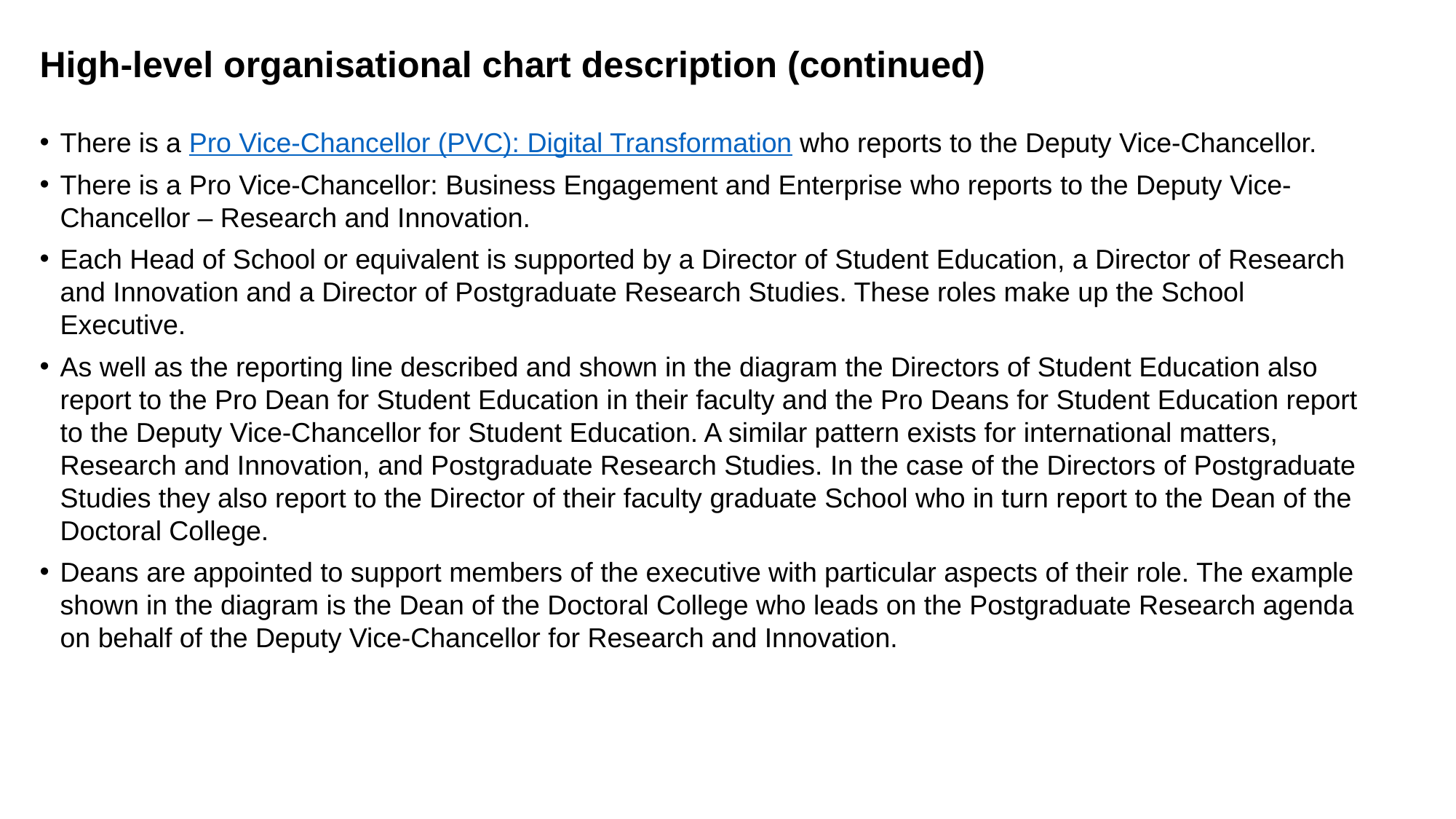

High-level organisational chart description (continued)
There is a Pro Vice-Chancellor (PVC): Digital Transformation who reports to the Deputy Vice-Chancellor.
There is a Pro Vice-Chancellor: Business Engagement and Enterprise who reports to the Deputy Vice-Chancellor – Research and Innovation.
Each Head of School or equivalent is supported by a Director of Student Education, a Director of Research and Innovation and a Director of Postgraduate Research Studies. These roles make up the School Executive.
As well as the reporting line described and shown in the diagram the Directors of Student Education also report to the Pro Dean for Student Education in their faculty and the Pro Deans for Student Education report to the Deputy Vice-Chancellor for Student Education. A similar pattern exists for international matters, Research and Innovation, and Postgraduate Research Studies. In the case of the Directors of Postgraduate Studies they also report to the Director of their faculty graduate School who in turn report to the Dean of the Doctoral College.
Deans are appointed to support members of the executive with particular aspects of their role. The example shown in the diagram is the Dean of the Doctoral College who leads on the Postgraduate Research agenda on behalf of the Deputy Vice-Chancellor for Research and Innovation.